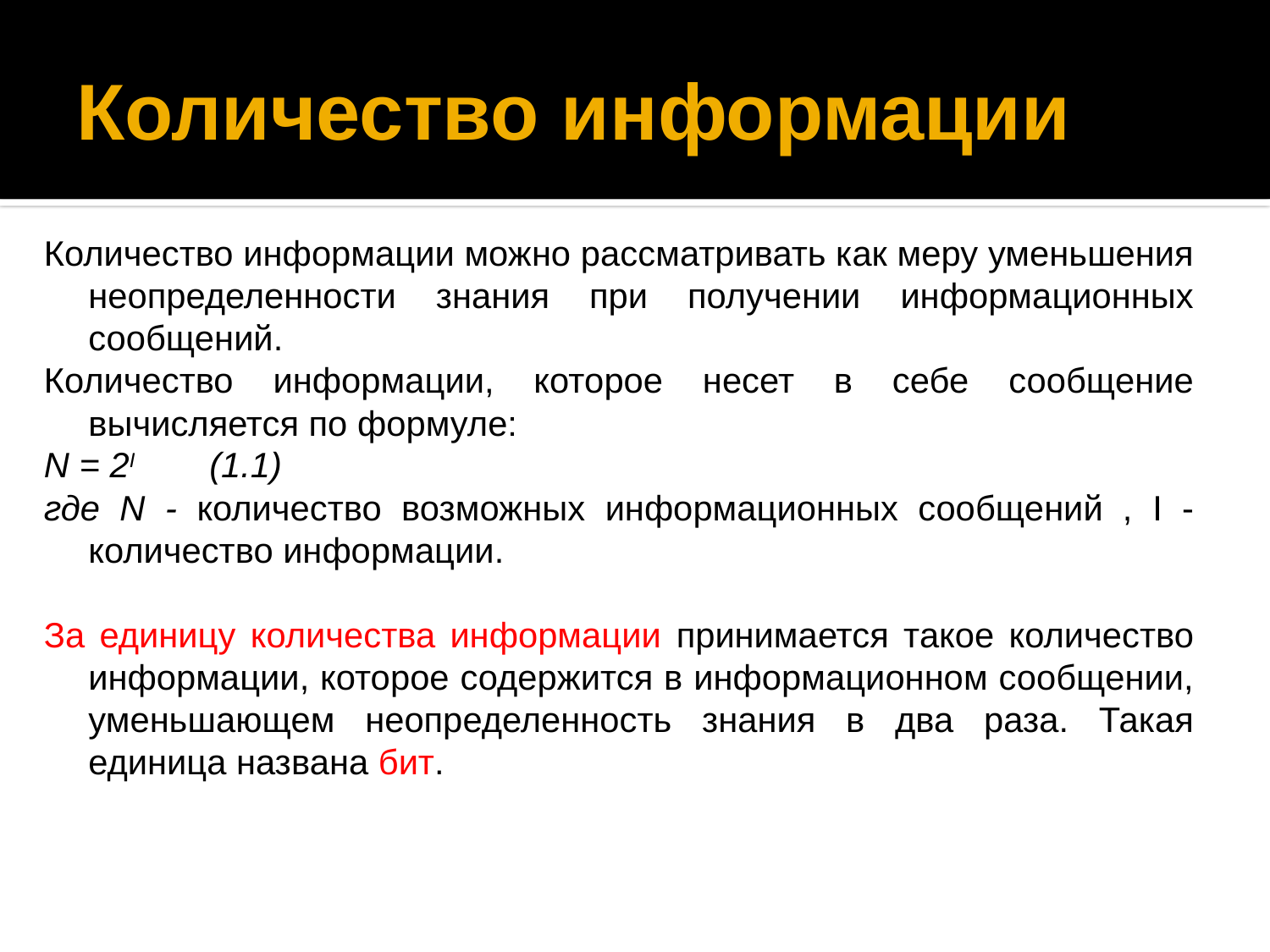

# Количество информации
Количество информации можно рассматривать как меру уменьшения неопределенности знания при получении информационных сообщений.
Количество информации, которое несет в себе сообщение вычисляется по формуле:
N = 2I             (1.1)
где N - количество возможных информационных сообщений , I - количество информации.

За единицу количества информации принимается такое количество информации, которое содержится в информационном сообщении, уменьшающем неопределенность знания в два раза. Такая единица названа бит.